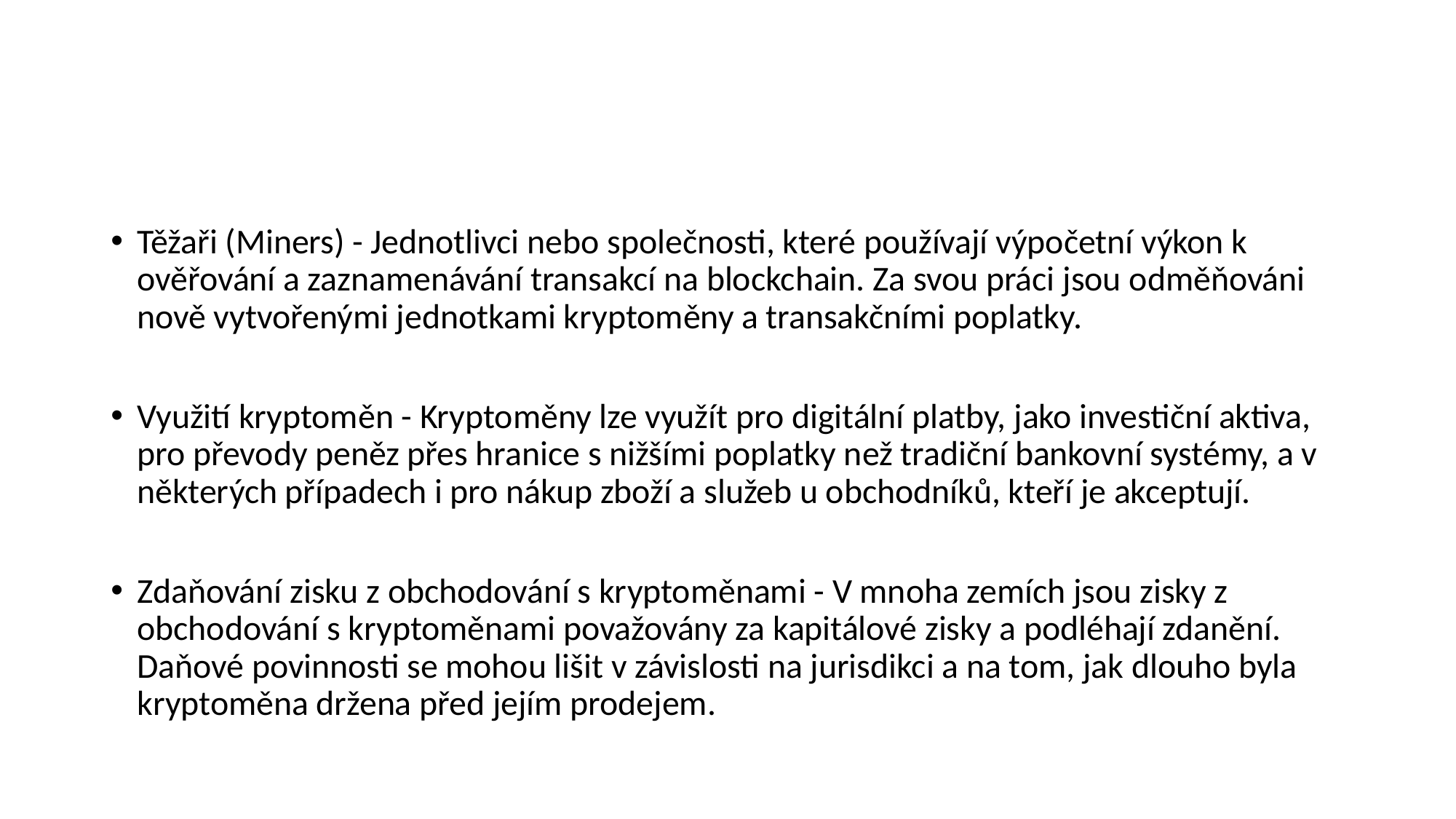

#
Těžaři (Miners) - Jednotlivci nebo společnosti, které používají výpočetní výkon k ověřování a zaznamenávání transakcí na blockchain. Za svou práci jsou odměňováni nově vytvořenými jednotkami kryptoměny a transakčními poplatky.

Využití kryptoměn - Kryptoměny lze využít pro digitální platby, jako investiční aktiva, pro převody peněz přes hranice s nižšími poplatky než tradiční bankovní systémy, a v některých případech i pro nákup zboží a služeb u obchodníků, kteří je akceptují.

Zdaňování zisku z obchodování s kryptoměnami - V mnoha zemích jsou zisky z obchodování s kryptoměnami považovány za kapitálové zisky a podléhají zdanění. Daňové povinnosti se mohou lišit v závislosti na jurisdikci a na tom, jak dlouho byla kryptoměna držena před jejím prodejem.